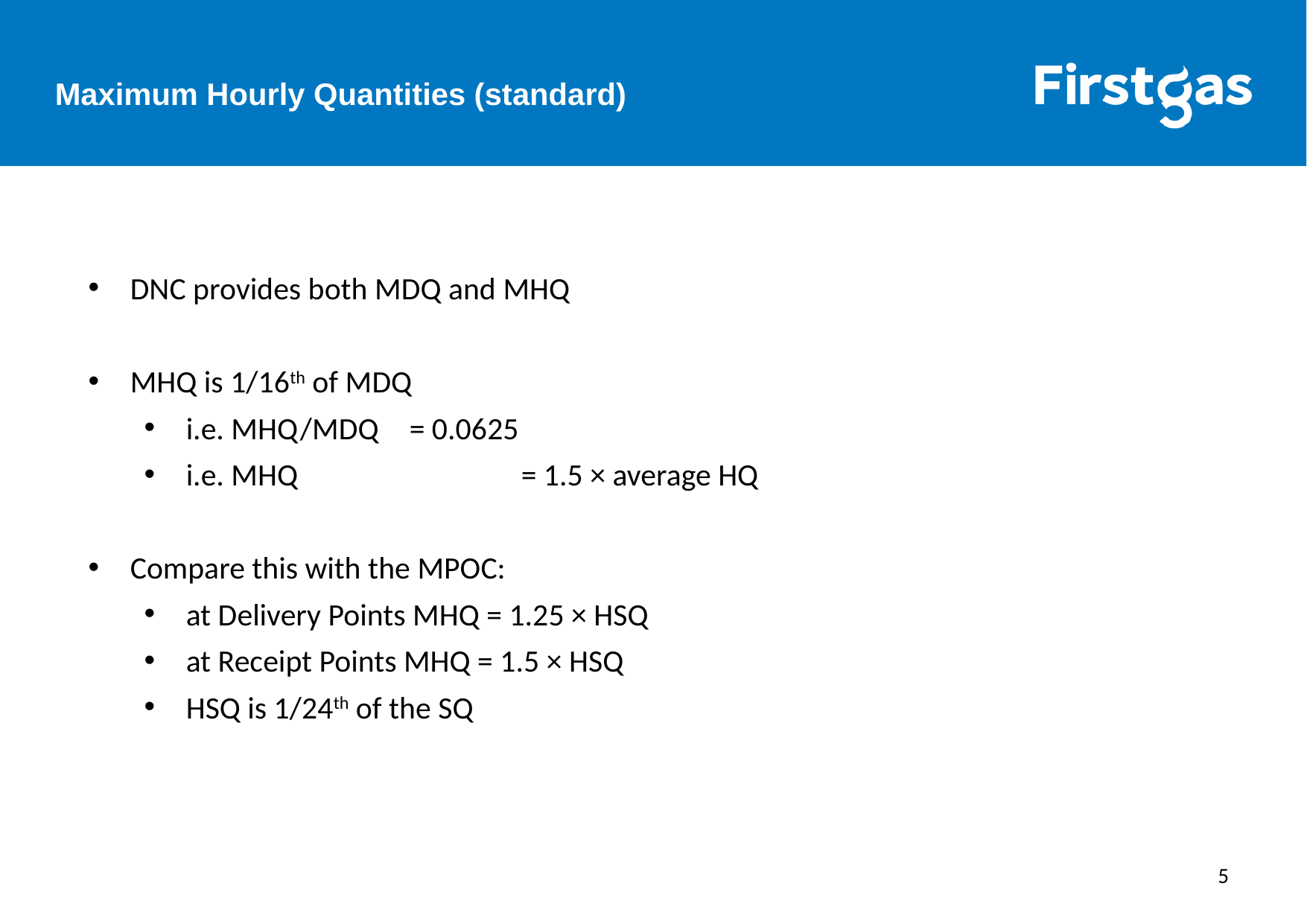

Maximum Hourly Quantities (standard)

DNC provides both MDQ and MHQ

MHQ is 1/16th of MDQ
i.e. MHQ/MDQ	= 0.0625
i.e. MHQ		= 1.5 × average HQ

Compare this with the MPOC:
at Delivery Points MHQ = 1.25 × HSQ
at Receipt Points MHQ = 1.5 × HSQ
HSQ is 1/24th of the SQ

5